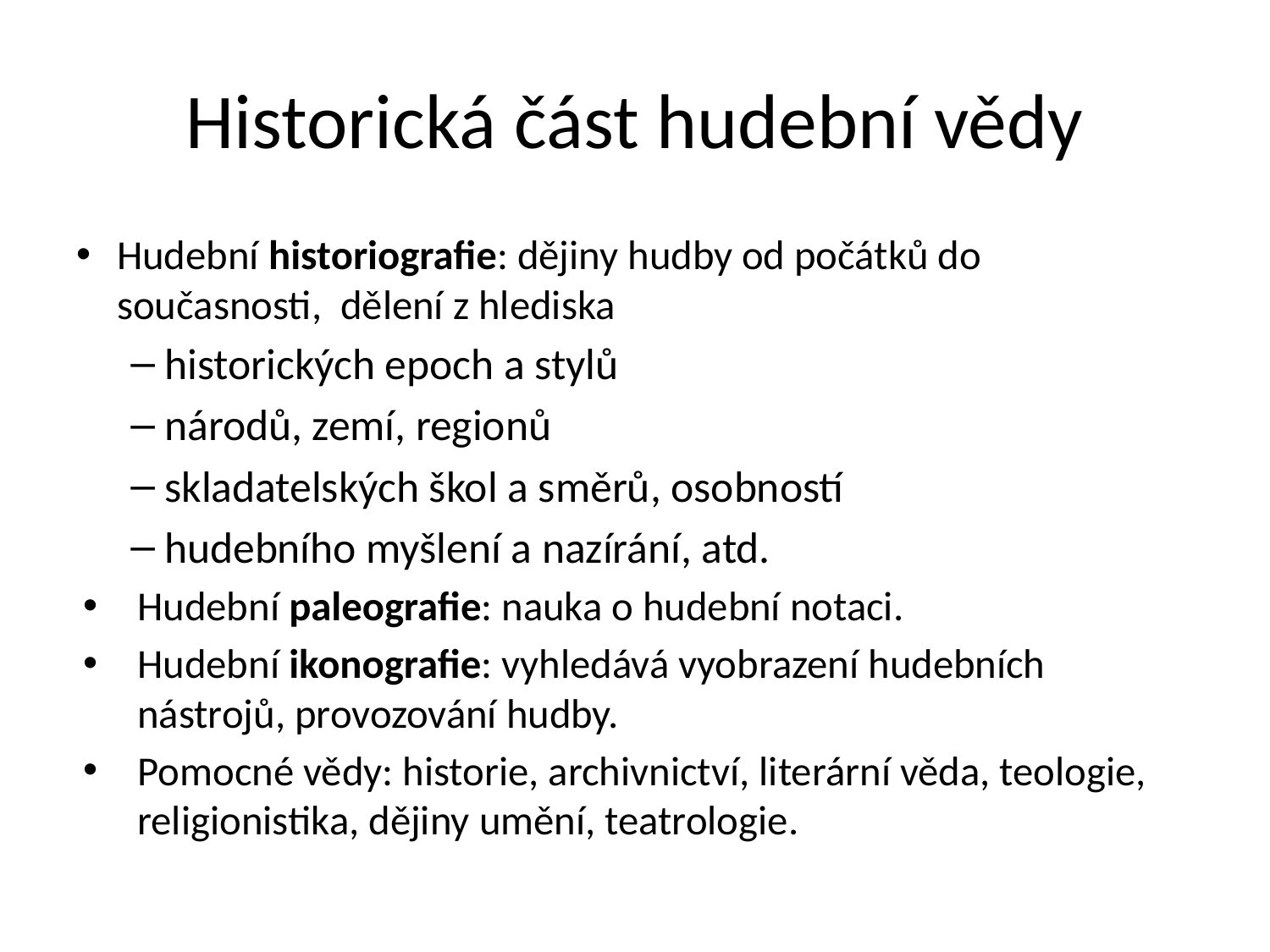

# Historická část hudební vědy
Hudební historiografie: dějiny hudby od počátků do současnosti,  dělení z hlediska
historických epoch a stylů
národů, zemí, regionů
skladatelských škol a směrů, osobností
hudebního myšlení a nazírání, atd.
Hudební paleografie: nauka o hudební notaci.
Hudební ikonografie: vyhledává vyobrazení hudebních nástrojů, provozování hudby.
Pomocné vědy: historie, archivnictví, literární věda, teologie, religionistika, dějiny umění, teatrologie.